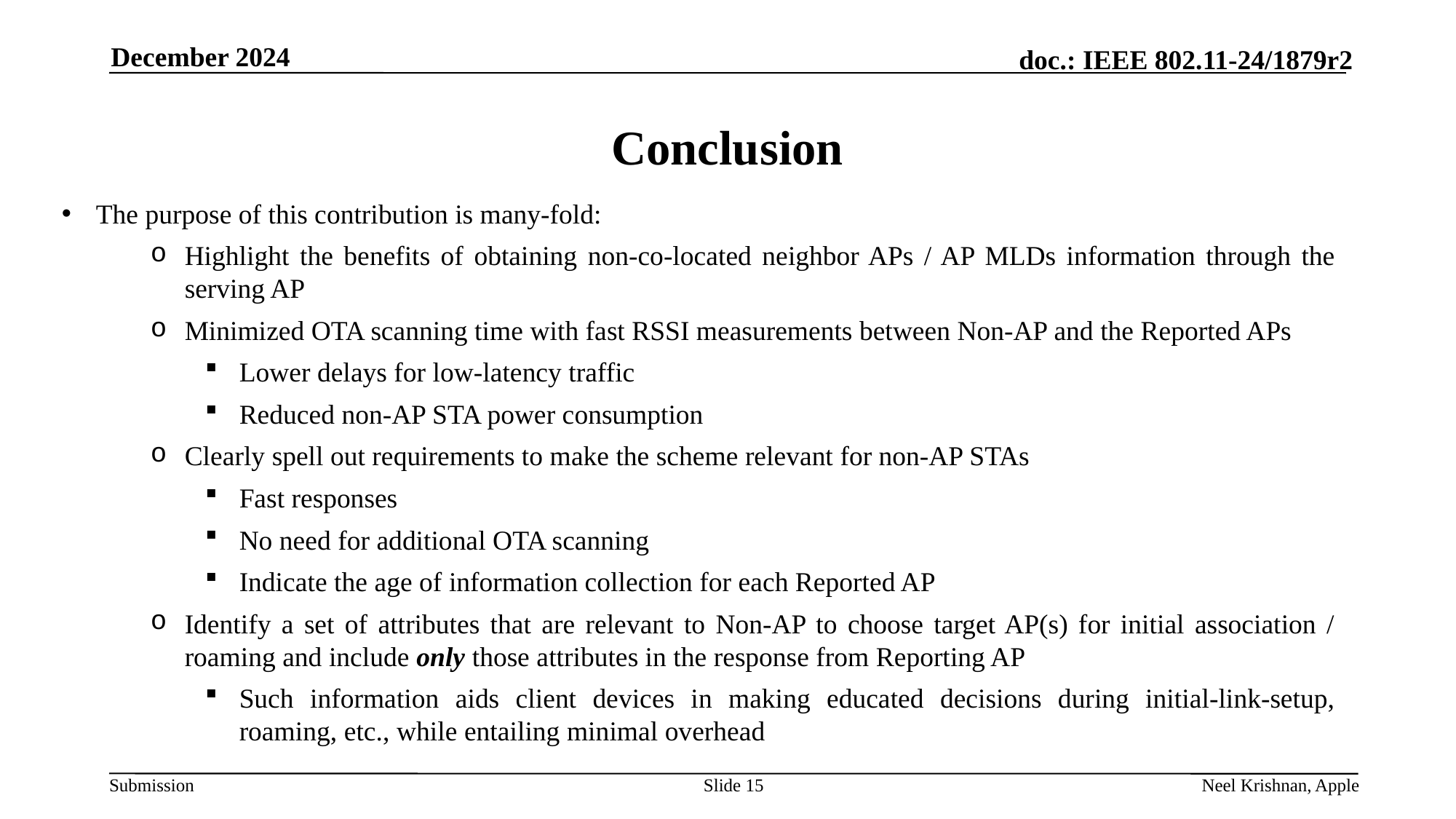

December 2024
# Conclusion
The purpose of this contribution is many-fold:
Highlight the benefits of obtaining non-co-located neighbor APs / AP MLDs information through the serving AP
Minimized OTA scanning time with fast RSSI measurements between Non-AP and the Reported APs
Lower delays for low-latency traffic
Reduced non-AP STA power consumption
Clearly spell out requirements to make the scheme relevant for non-AP STAs
Fast responses
No need for additional OTA scanning
Indicate the age of information collection for each Reported AP
Identify a set of attributes that are relevant to Non-AP to choose target AP(s) for initial association / roaming and include only those attributes in the response from Reporting AP
Such information aids client devices in making educated decisions during initial-link-setup, roaming, etc., while entailing minimal overhead
Slide 15
Neel Krishnan, Apple